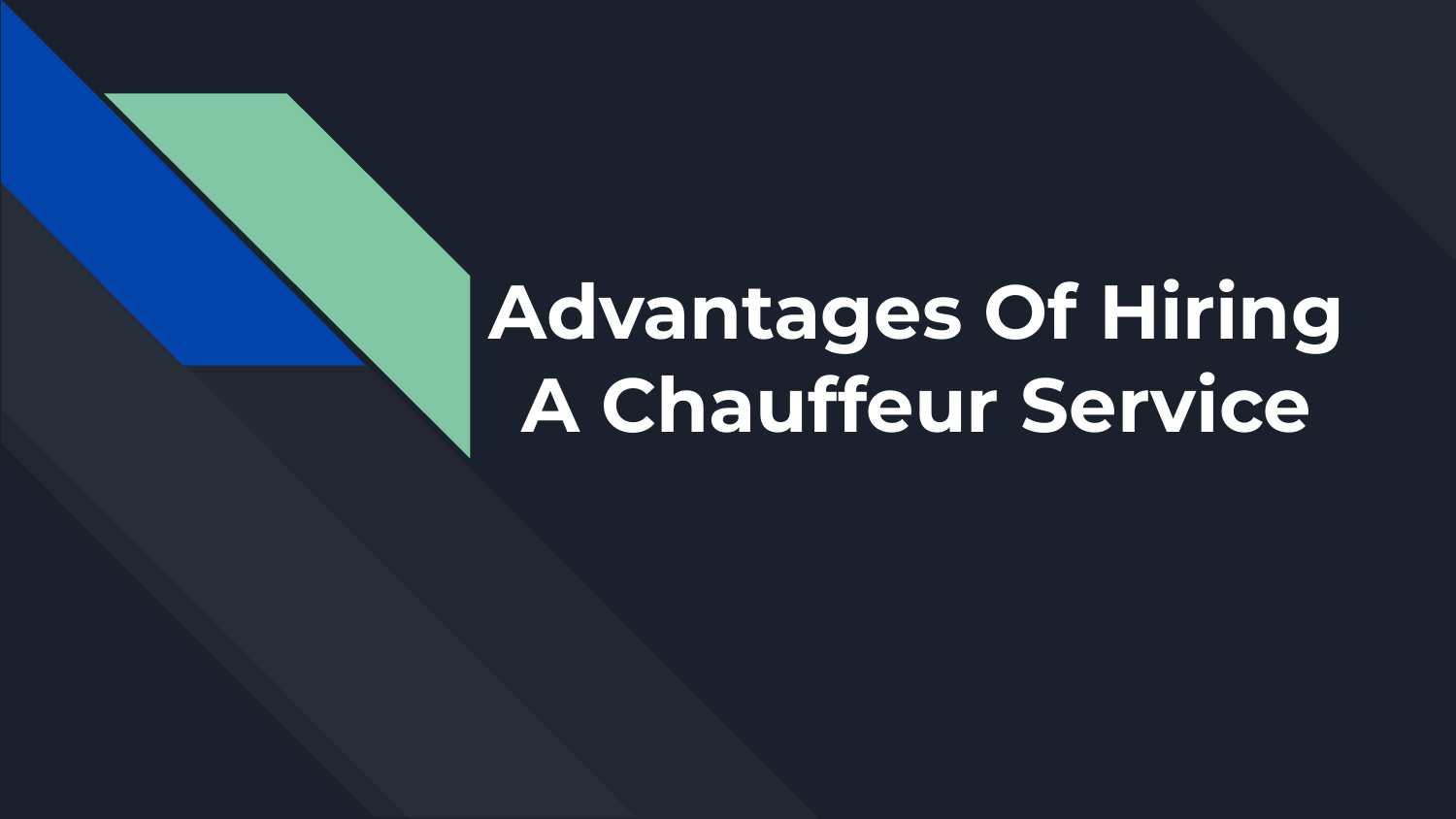

# Advantages Of Hiring A Chauffeur Service